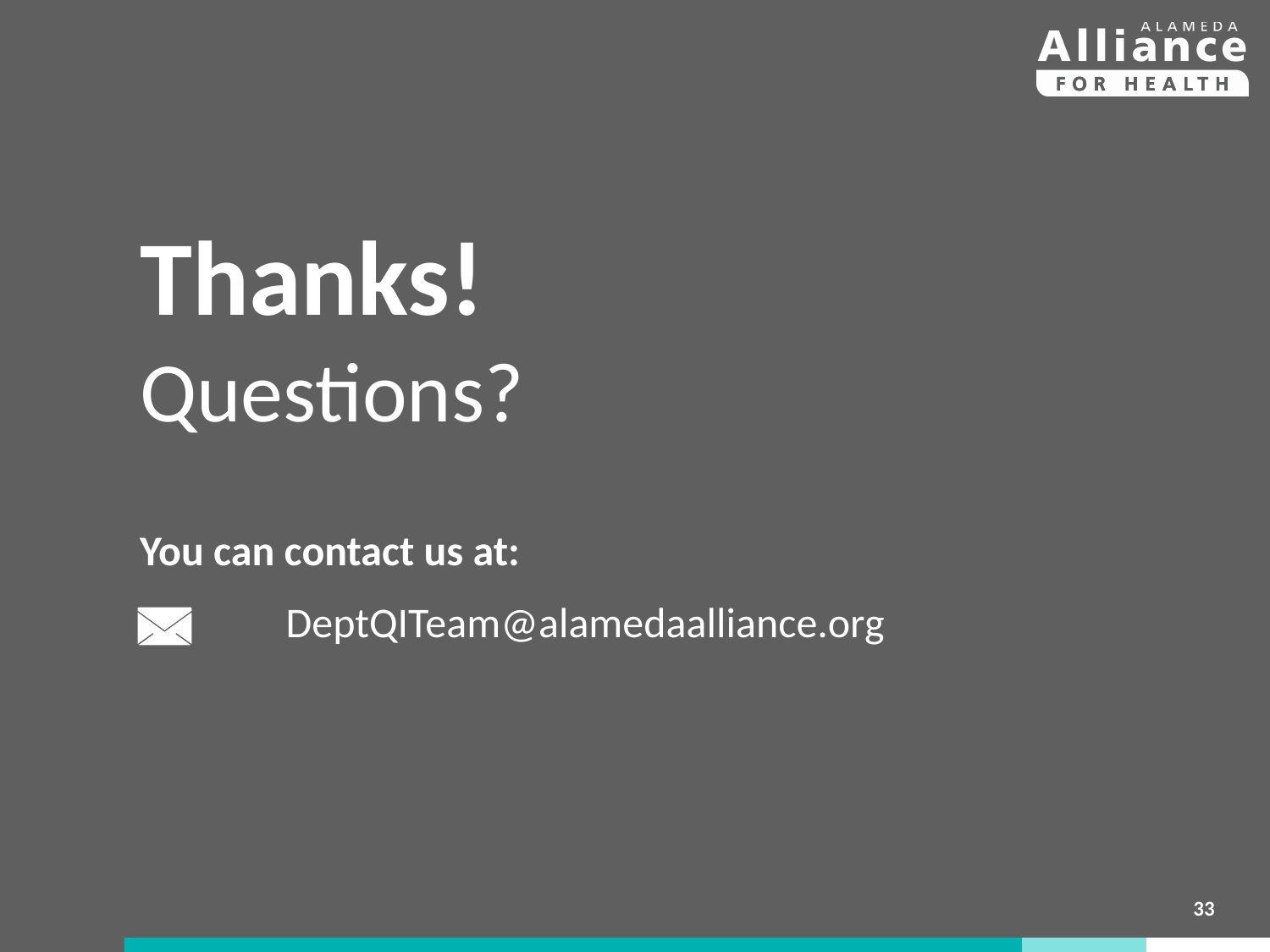

# Thanks!
Questions?
You can contact us at:
	  DeptQITeam@alamedaalliance.org

33